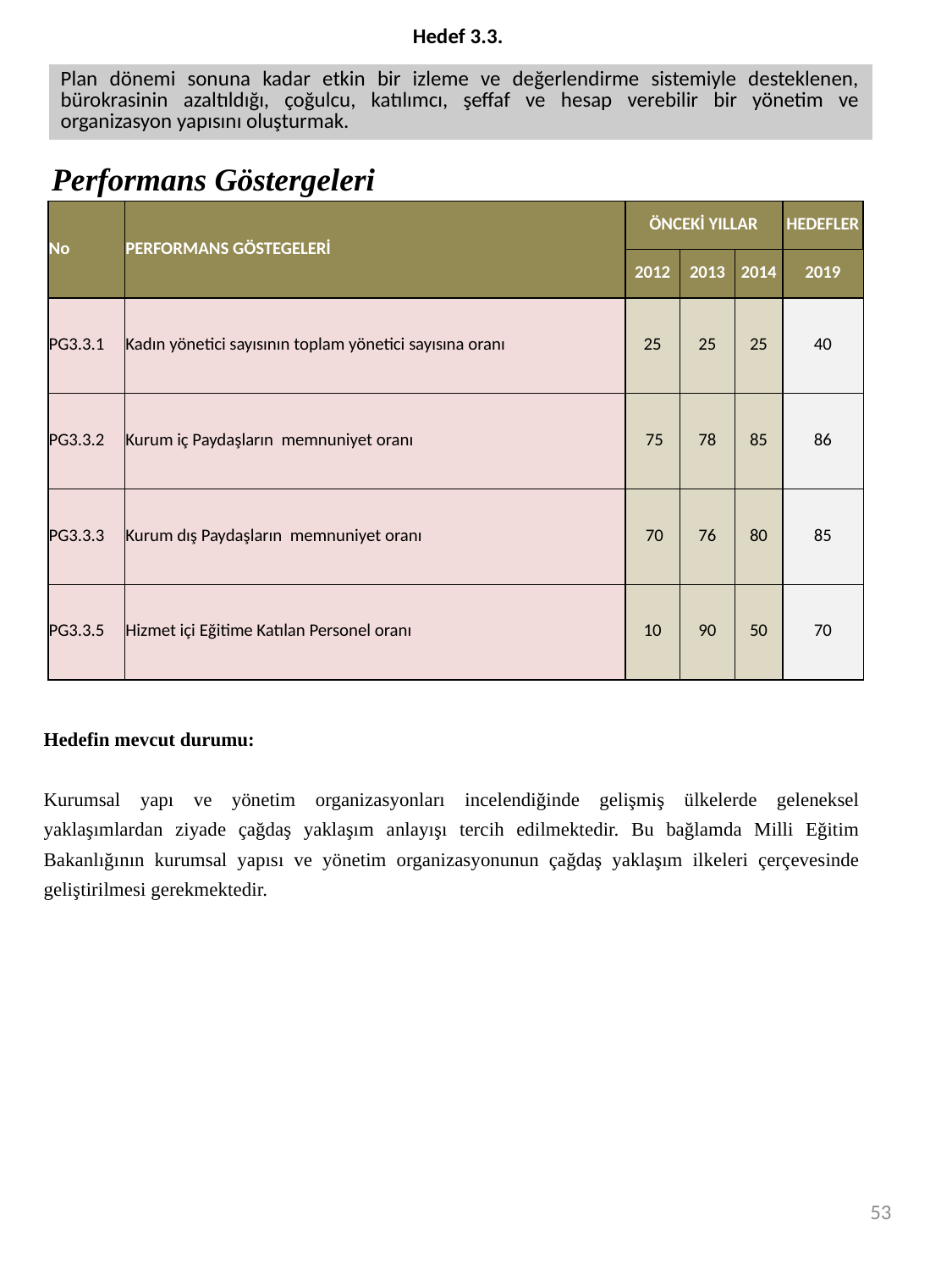

| Hedef 3.3. |
| --- |
| Plan dönemi sonuna kadar etkin bir izleme ve değerlendirme sistemiyle desteklenen, bürokrasinin azaltıldığı, çoğulcu, katılımcı, şeffaf ve hesap verebilir bir yönetim ve organizasyon yapısını oluşturmak. |
Performans Göstergeleri
| No | PERFORMANS GÖSTEGELERİ | ÖNCEKİ YILLAR |  |  | HEDEFLER |
| --- | --- | --- | --- | --- | --- |
|  |  | 2012 | 2013 | 2014 | 2019 |
| PG3.3.1 | Kadın yönetici sayısının toplam yönetici sayısına oranı | 25 | 25 | 25 | 40 |
| PG3.3.2 | Kurum iç Paydaşların memnuniyet oranı | 75 | 78 | 85 | 86 |
| PG3.3.3 | Kurum dış Paydaşların memnuniyet oranı | 70 | 76 | 80 | 85 |
| PG3.3.5 | Hizmet içi Eğitime Katılan Personel oranı | 10 | 90 | 50 | 70 |
Hedefin mevcut durumu:

Kurumsal yapı ve yönetim organizasyonları incelendiğinde gelişmiş ülkelerde geleneksel yaklaşımlardan ziyade çağdaş yaklaşım anlayışı tercih edilmektedir. Bu bağlamda Milli Eğitim Bakanlığının kurumsal yapısı ve yönetim organizasyonunun çağdaş yaklaşım ilkeleri çerçevesinde geliştirilmesi gerekmektedir.

53